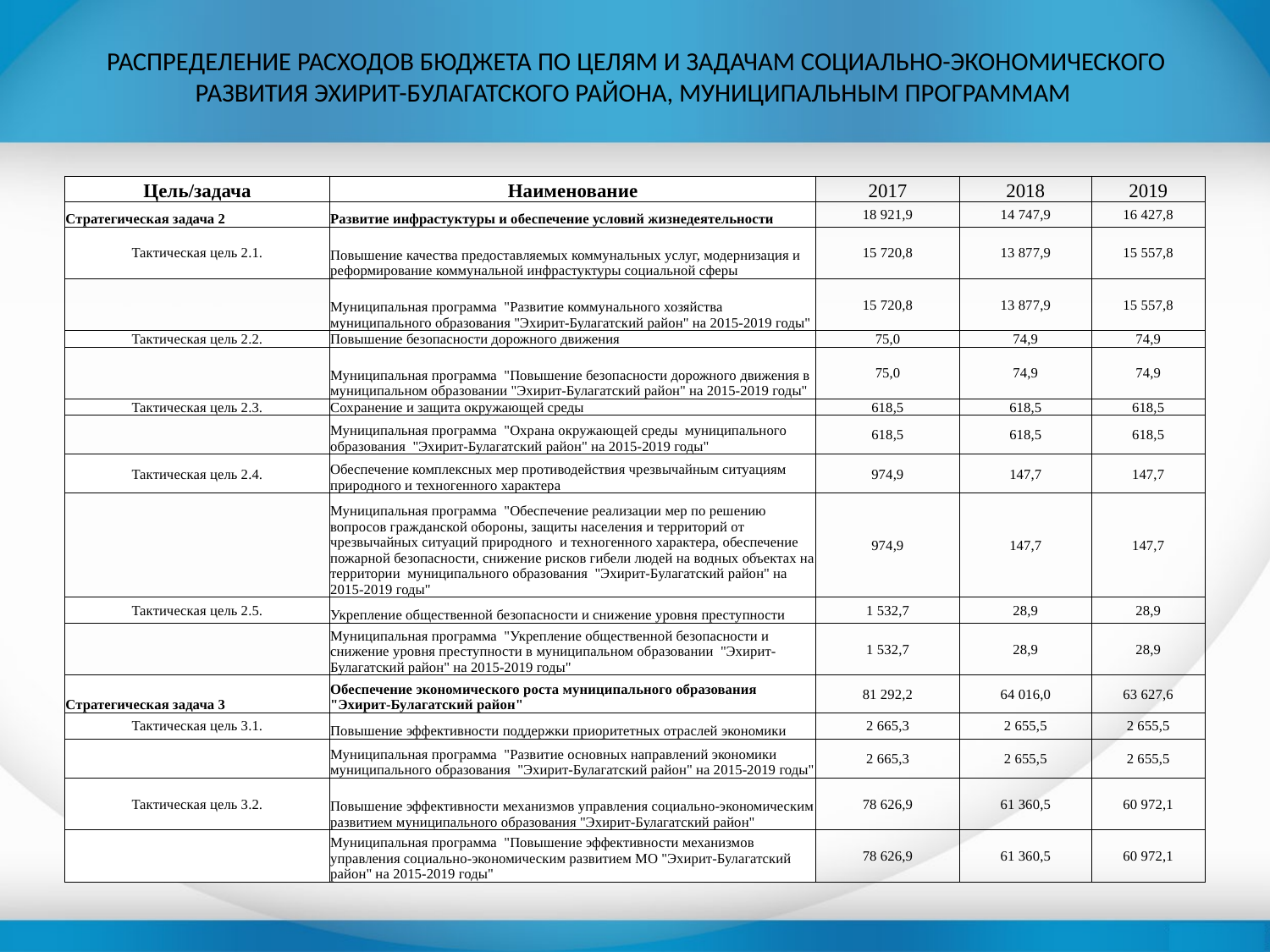

# РАСПРЕДЕЛЕНИЕ РАСХОДОВ БЮДЖЕТА ПО ЦЕЛЯМ И ЗАДАЧАМ СОЦИАЛЬНО-ЭКОНОМИЧЕСКОГО РАЗВИТИЯ ЭХИРИТ-БУЛАГАТСКОГО РАЙОНА, МУНИЦИПАЛЬНЫМ ПРОГРАММАМ
| Цель/задача | Наименование | 2017 | 2018 | 2019 |
| --- | --- | --- | --- | --- |
| Стратегическая задача 2 | Развитие инфрастуктуры и обеспечение условий жизнедеятельности | 18 921,9 | 14 747,9 | 16 427,8 |
| Тактическая цель 2.1. | Повышение качества предоставляемых коммунальных услуг, модернизация и реформирование коммунальной инфрастуктуры социальной сферы | 15 720,8 | 13 877,9 | 15 557,8 |
|  | Муниципальная программа "Развитие коммунального хозяйства муниципального образования "Эхирит-Булагатский район" на 2015-2019 годы" | 15 720,8 | 13 877,9 | 15 557,8 |
| Тактическая цель 2.2. | Повышение безопасности дорожного движения | 75,0 | 74,9 | 74,9 |
|  | Муниципальная программа "Повышение безопасности дорожного движения в муниципальном образовании "Эхирит-Булагатский район" на 2015-2019 годы" | 75,0 | 74,9 | 74,9 |
| Тактическая цель 2.3. | Сохранение и защита окружающей среды | 618,5 | 618,5 | 618,5 |
|  | Муниципальная программа "Охрана окружающей среды муниципального образования "Эхирит-Булагатский район" на 2015-2019 годы" | 618,5 | 618,5 | 618,5 |
| Тактическая цель 2.4. | Обеспечение комплексных мер противодействия чрезвычайным ситуациям природного и техногенного характера | 974,9 | 147,7 | 147,7 |
|  | Муниципальная программа "Обеспечение реализации мер по решению вопросов гражданской обороны, защиты населения и территорий от чрезвычайных ситуаций природного и техногенного характера, обеспечение пожарной безопасности, снижение рисков гибели людей на водных объектах на территории муниципального образования "Эхирит-Булагатский район" на 2015-2019 годы" | 974,9 | 147,7 | 147,7 |
| Тактическая цель 2.5. | Укрепление общественной безопасности и снижение уровня преступности | 1 532,7 | 28,9 | 28,9 |
|  | Муниципальная программа "Укрепление общественной безопасности и снижение уровня преступности в муниципальном образовании "Эхирит-Булагатский район" на 2015-2019 годы" | 1 532,7 | 28,9 | 28,9 |
| Стратегическая задача 3 | Обеспечение экономического роста муниципального образования "Эхирит-Булагатский район" | 81 292,2 | 64 016,0 | 63 627,6 |
| Тактическая цель 3.1. | Повышение эффективности поддержки приоритетных отраслей экономики | 2 665,3 | 2 655,5 | 2 655,5 |
|  | Муниципальная программа "Развитие основных направлений экономики муниципального образования "Эхирит-Булагатский район" на 2015-2019 годы" | 2 665,3 | 2 655,5 | 2 655,5 |
| Тактическая цель 3.2. | Повышение эффективности механизмов управления социально-экономическим развитием муниципального образования "Эхирит-Булагатский район" | 78 626,9 | 61 360,5 | 60 972,1 |
|  | Муниципальная программа "Повышение эффективности механизмов управления социально-экономическим развитием МО "Эхирит-Булагатский район" на 2015-2019 годы" | 78 626,9 | 61 360,5 | 60 972,1 |